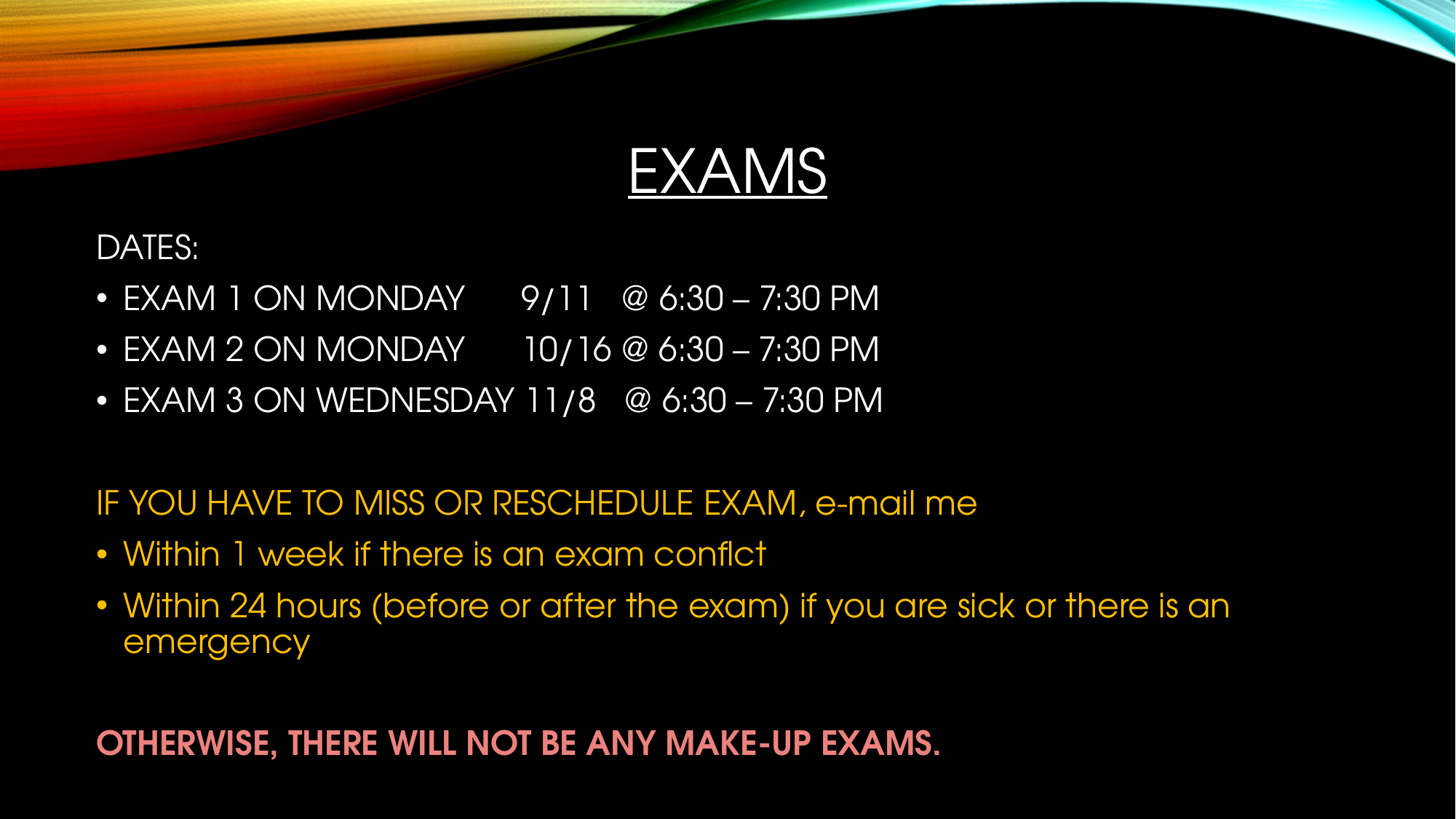

# EXAMS
DATES:
EXAM 1 ON MONDAY      9/11   @ 6:30 – 7:30 PM
EXAM 2 ON MONDAY      10/16 @ 6:30 – 7:30 PM
EXAM 3 ON WEDNESDAY 11/8   @ 6:30 – 7:30 PM

IF YOU HAVE TO MISS OR RESCHEDULE EXAM, e-mail me
Within 1 week if there is an exam conflct
Within 24 hours (before or after the exam) if you are sick or there is an emergency

OTHERWISE, THERE WILL NOT BE ANY MAKE-UP EXAMS.